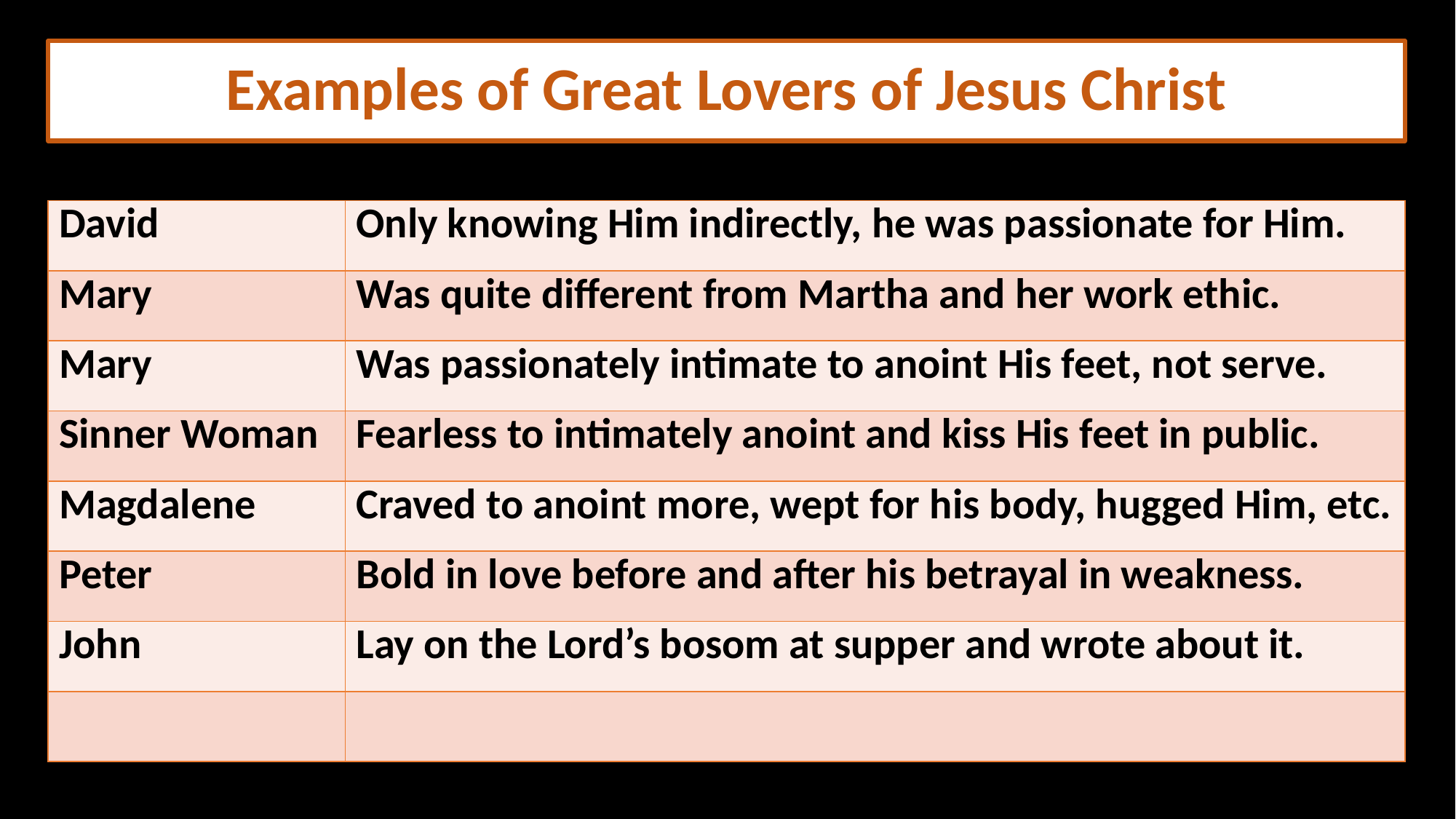

# Examples of Great Lovers of Jesus Christ
| David | Only knowing Him indirectly, he was passionate for Him. |
| --- | --- |
| Mary | Was quite different from Martha and her work ethic. |
| Mary | Was passionately intimate to anoint His feet, not serve. |
| Sinner Woman | Fearless to intimately anoint and kiss His feet in public. |
| Magdalene | Craved to anoint more, wept for his body, hugged Him, etc. |
| Peter | Bold in love before and after his betrayal in weakness. |
| John | Lay on the Lord’s bosom at supper and wrote about it. |
|  |  |